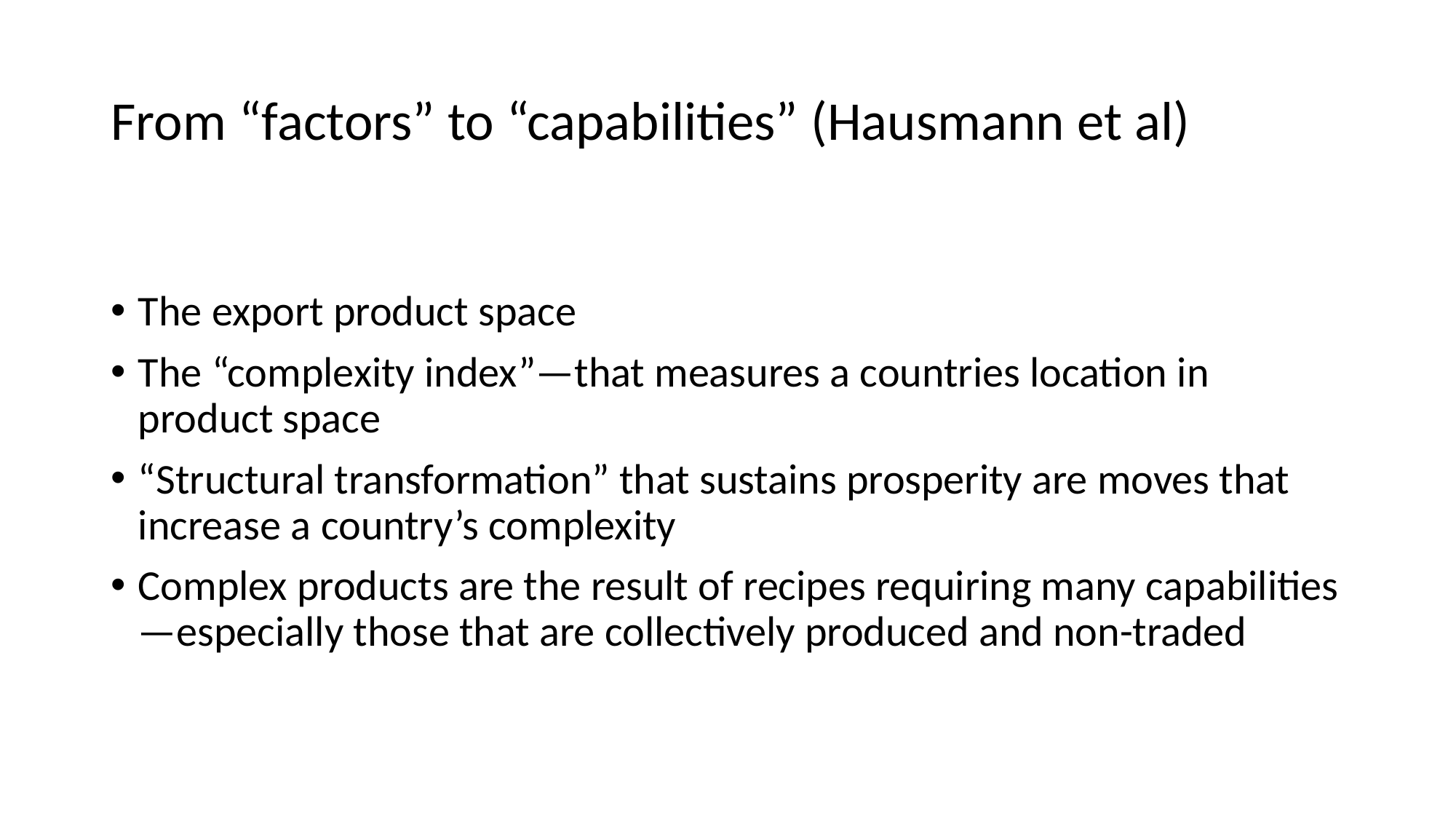

# From “factors” to “capabilities” (Hausmann et al)

The export product space
The “complexity index”—that measures a countries location in product space
“Structural transformation” that sustains prosperity are moves that increase a country’s complexity
Complex products are the result of recipes requiring many capabilities—especially those that are collectively produced and non-traded